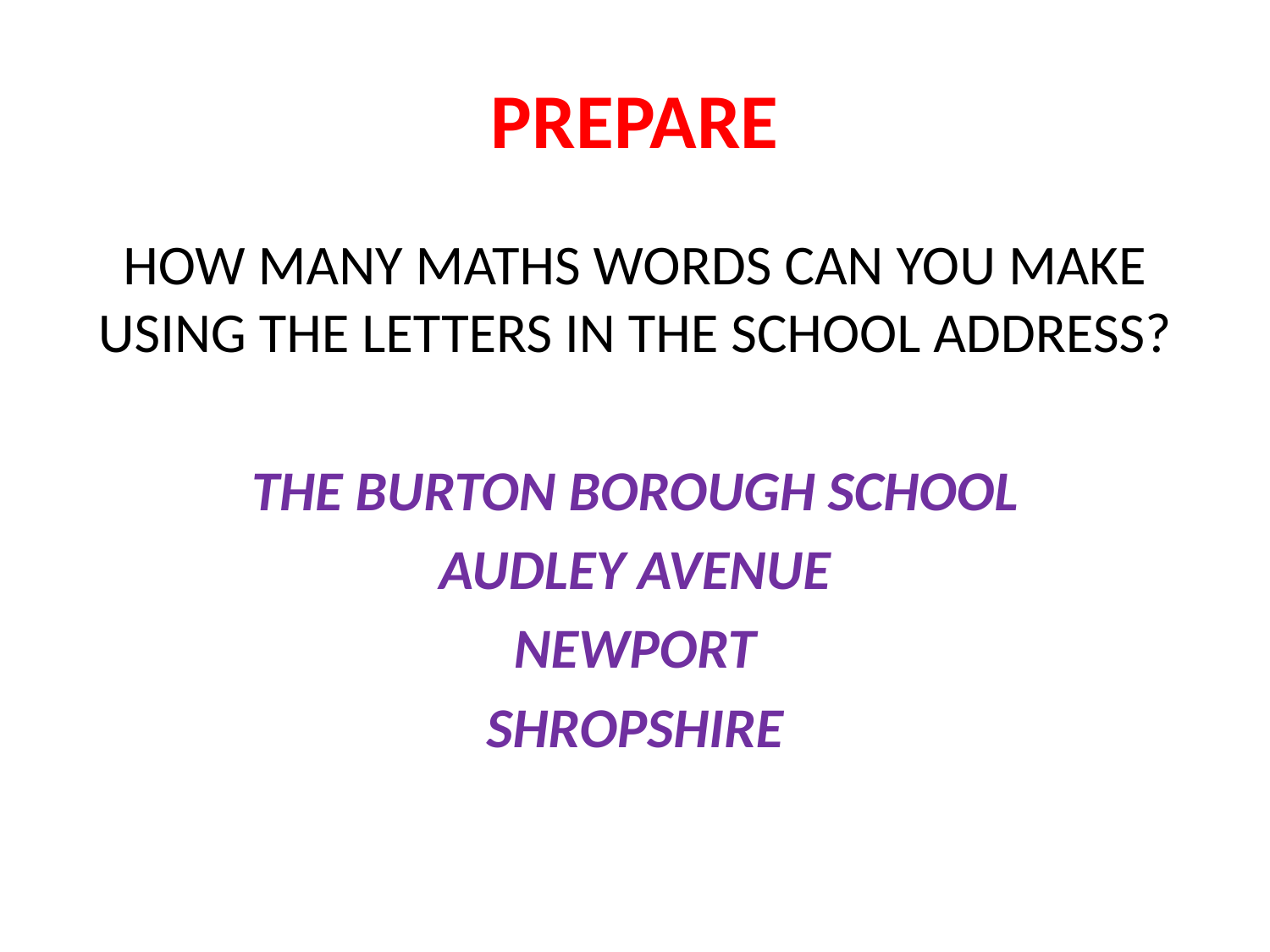

# PREPARE
HOW MANY MATHS WORDS CAN YOU MAKE USING THE LETTERS IN THE SCHOOL ADDRESS?

THE BURTON BOROUGH SCHOOL
AUDLEY AVENUE
NEWPORT
SHROPSHIRE